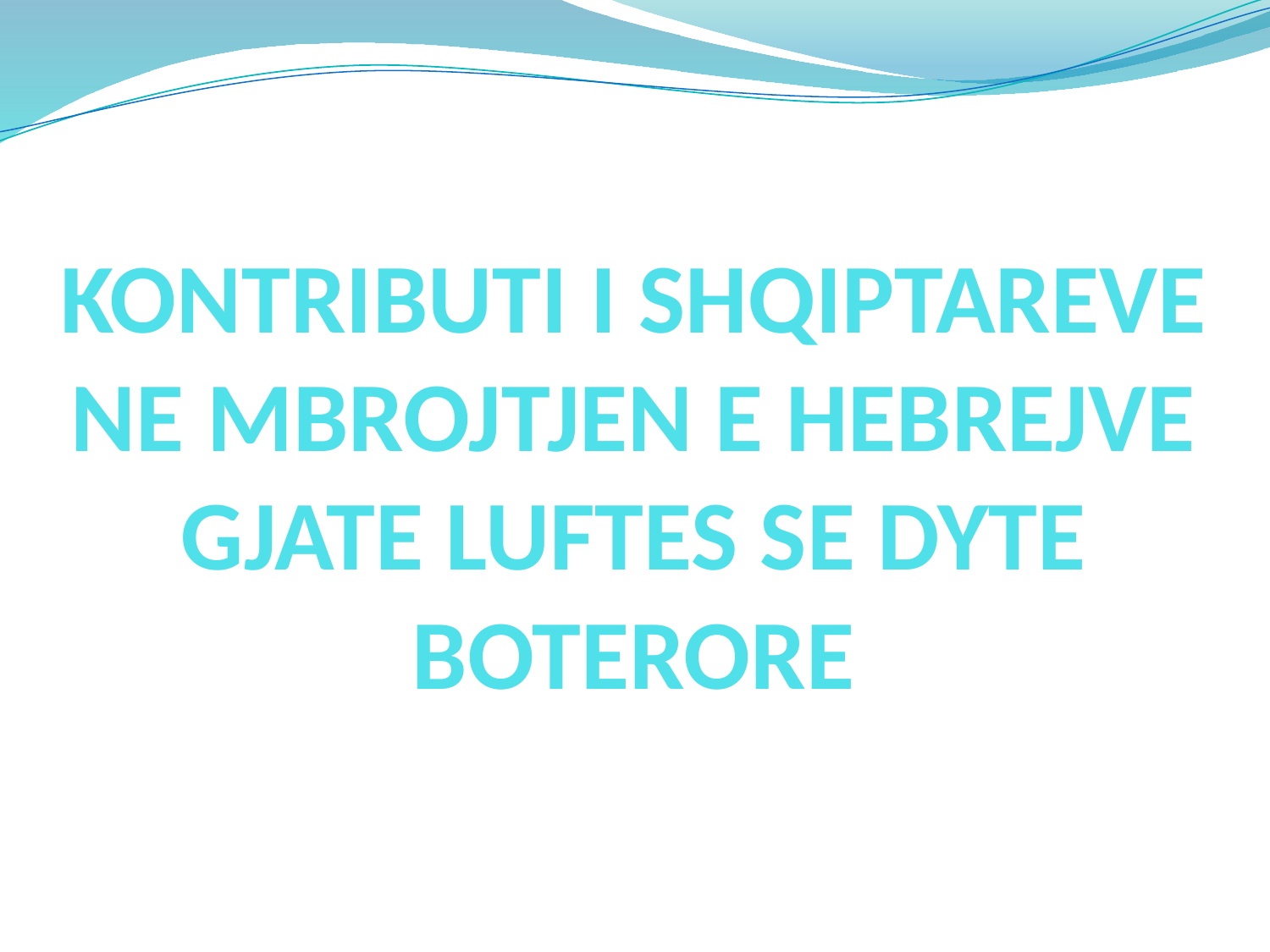

# KONTRIBUTI I SHQIPTAREVE NE MBROJTJEN E HEBREJVE GJATE LUFTES SE DYTE BOTERORE